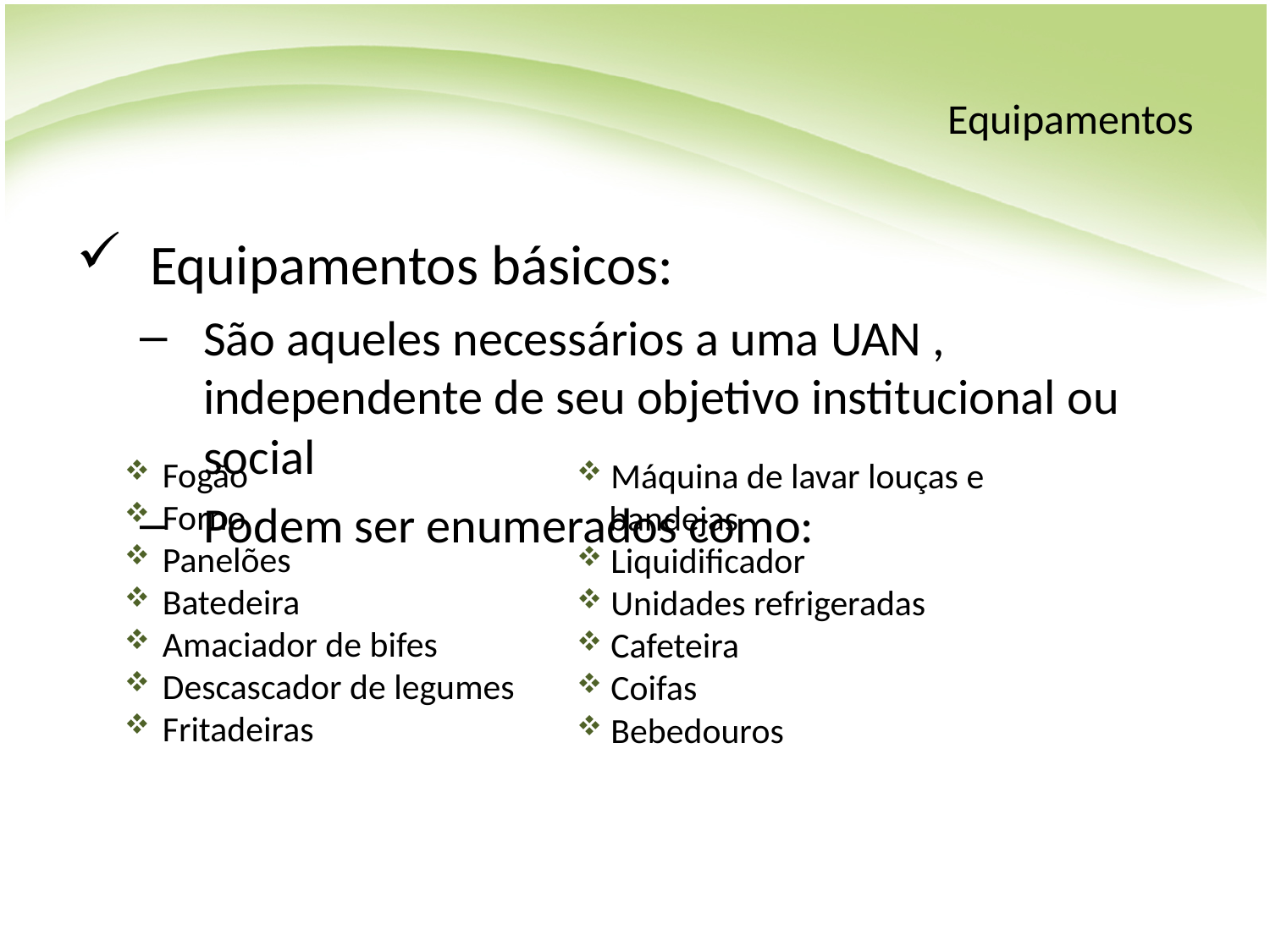

# Equipamentos
Equipamentos básicos:
São aqueles necessários a uma UAN , independente de seu objetivo institucional ou social
Podem ser enumerados como:

 Fogão
 Forno
 Panelões
 Batedeira
 Amaciador de bifes
 Descascador de legumes
 Fritadeiras
 Máquina de lavar louças e
    bandejas
 Liquidificador
 Unidades refrigeradas
 Cafeteira
 Coifas
 Bebedouros